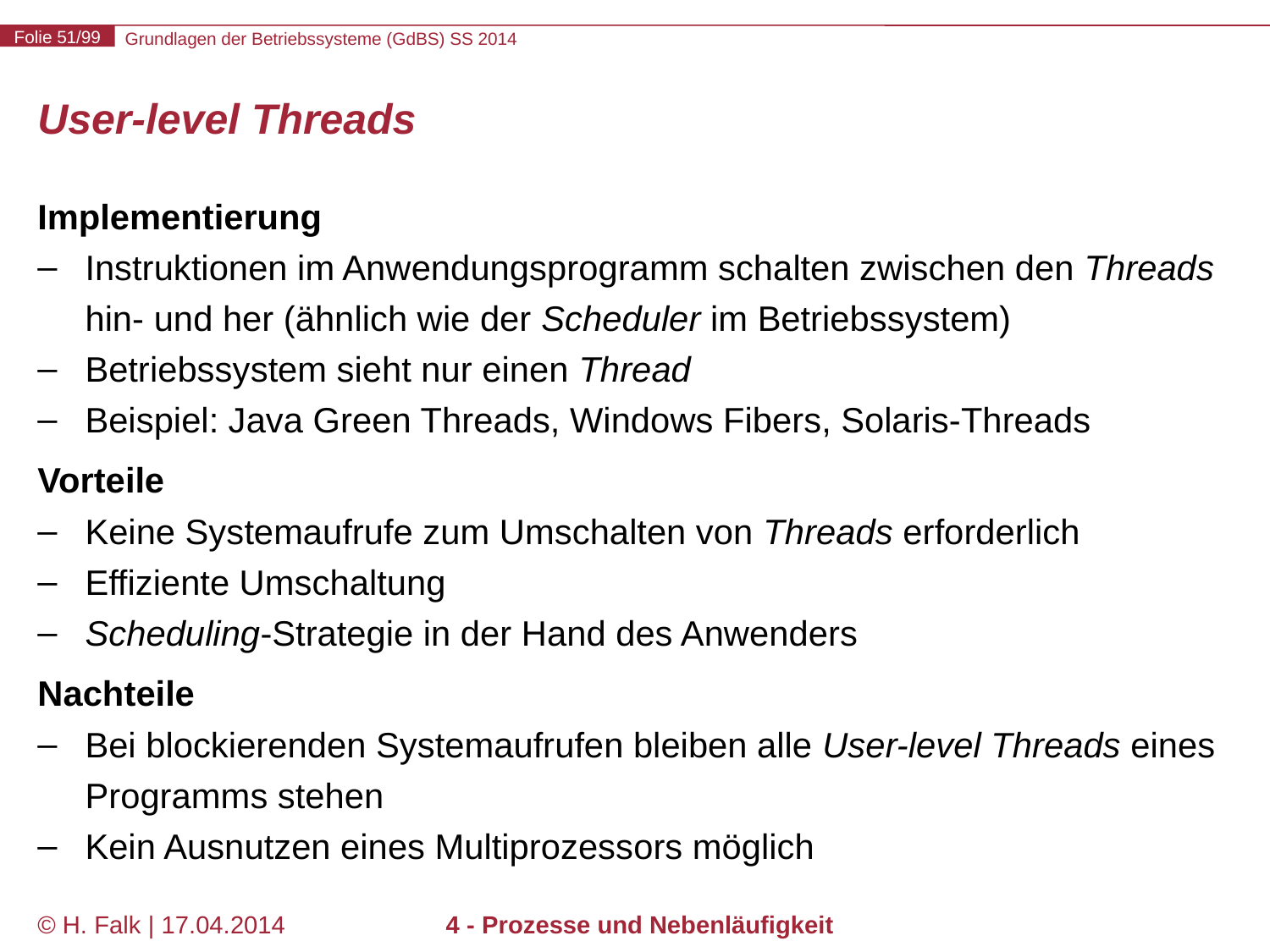

# User-level Threads
Implementierung
Instruktionen im Anwendungsprogramm schalten zwischen den Threads hin- und her (ähnlich wie der Scheduler im Betriebssystem)
Betriebssystem sieht nur einen Thread
Beispiel: Java Green Threads, Windows Fibers, Solaris-Threads

Vorteile
Keine Systemaufrufe zum Umschalten von Threads erforderlich
Effiziente Umschaltung
Scheduling-Strategie in der Hand des Anwenders

Nachteile
Bei blockierenden Systemaufrufen bleiben alle User-level Threads eines Programms stehen
Kein Ausnutzen eines Multiprozessors möglich

© H. Falk | 17.04.2014
4 - Prozesse und Nebenläufigkeit